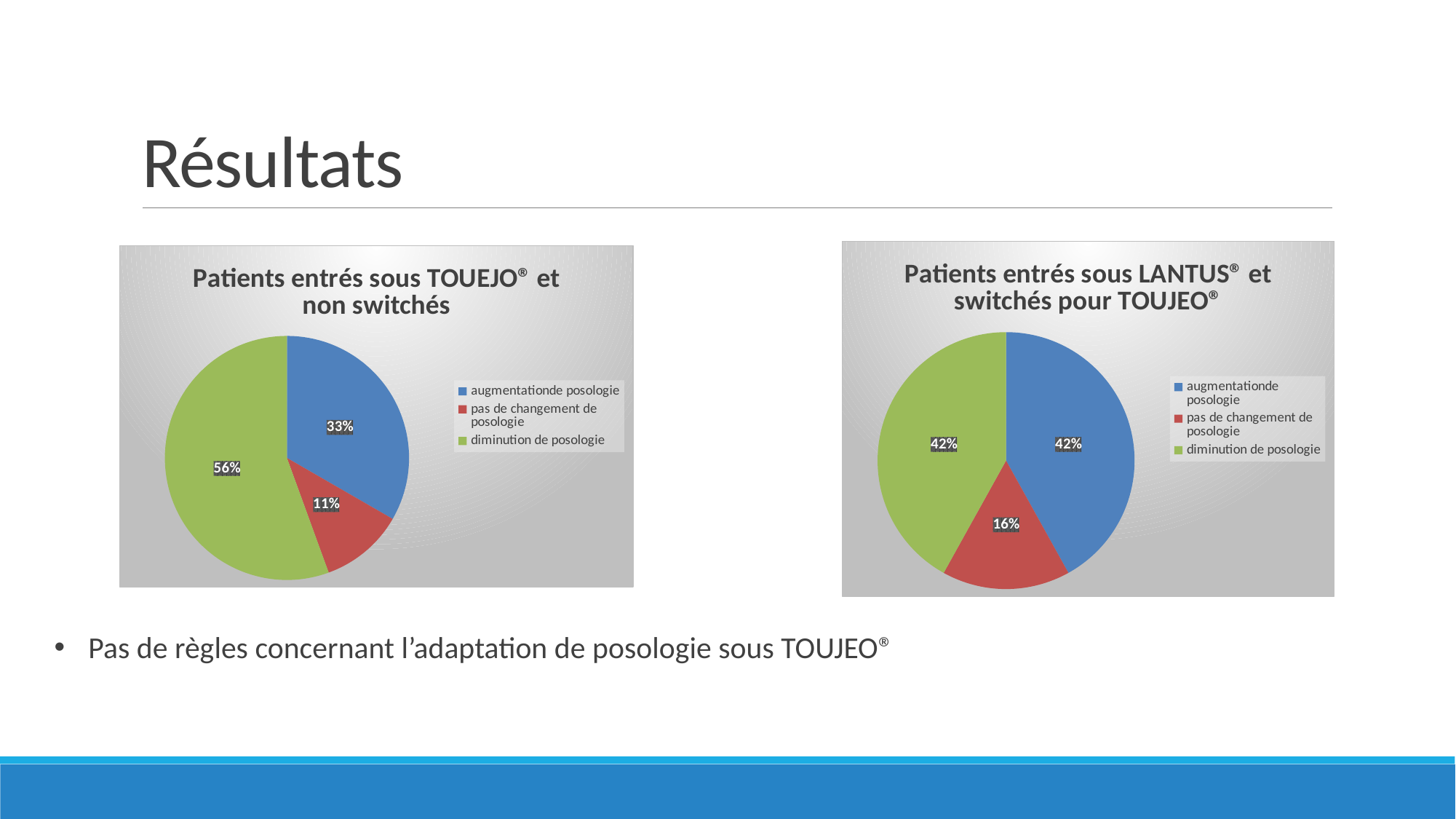

# Résultats

### Chart: Patients entrés sous LANTUS® et switchés pour TOUJEO®

| Category |  |
|---|---|
| augmentationde posologie | 13.0 |
| pas de changement de posologie | 5.0 |
| diminution de posologie | 13.0 |

### Chart: Patients entrés sous TOUEJO® et non switchés

| Category |  |
|---|---|
| augmentationde posologie | 6.0 |
| pas de changement de posologie | 2.0 |
| diminution de posologie | 10.0 |
Pas de règles concernant l’adaptation de posologie sous TOUJEO®